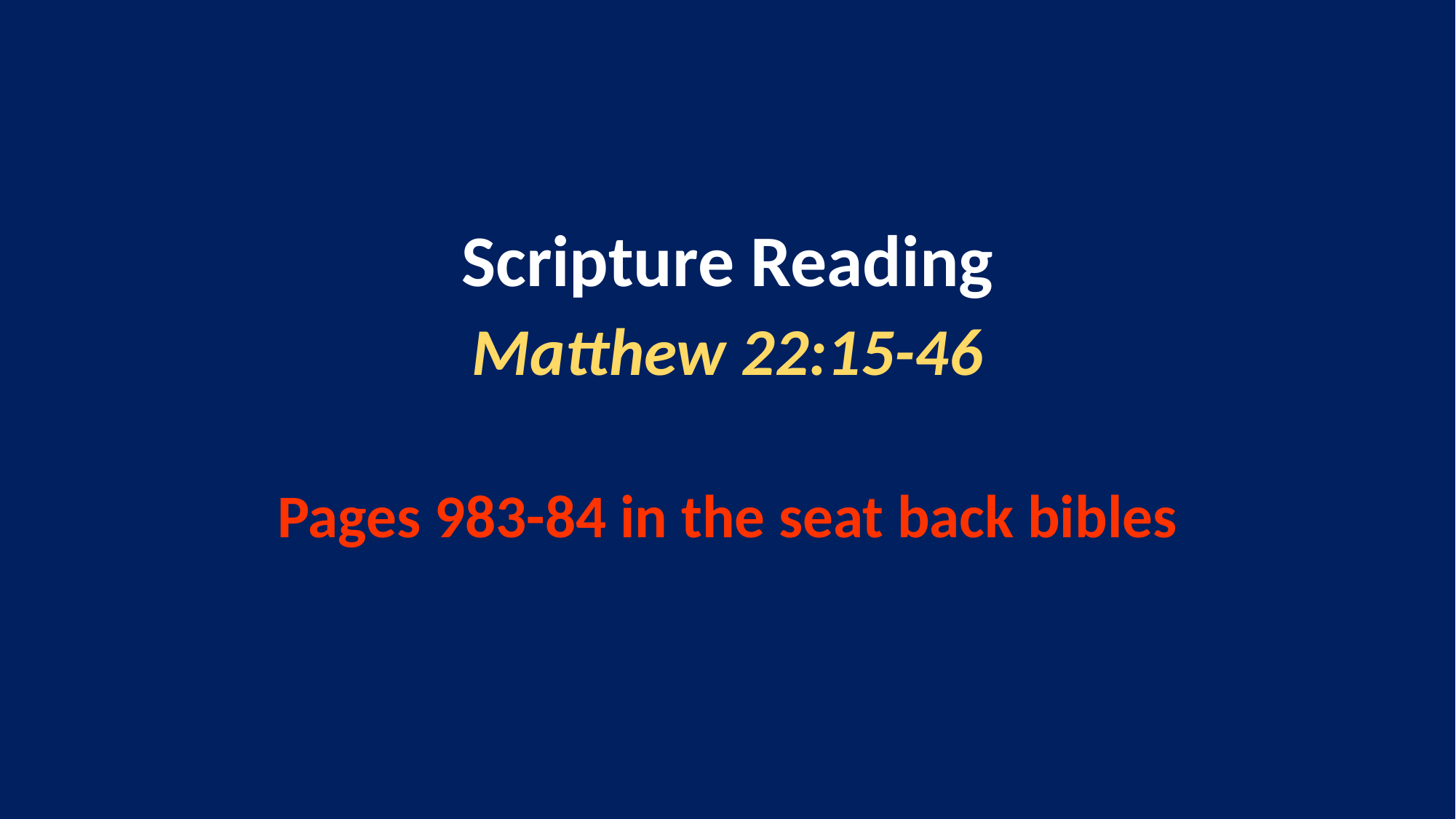

Scripture Reading
Matthew 22:15-46

Pages 983-84 in the seat back bibles